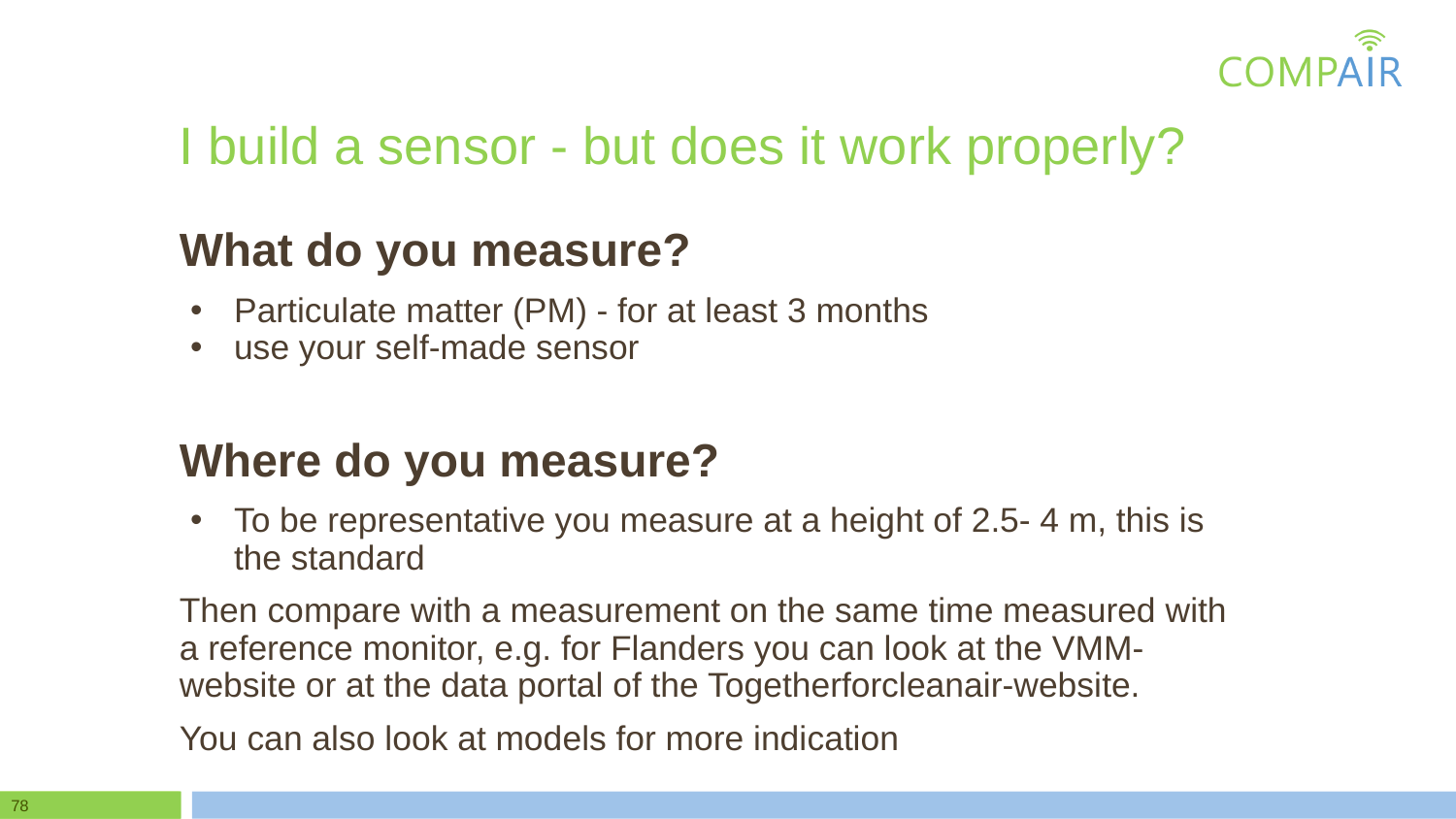

# I build a sensor - but does it work properly?
What do you measure?
Particulate matter (PM) - for at least 3 months
use your self-made sensor

Where do you measure?
To be representative you measure at a height of 2.5- 4 m, this is the standard
Then compare with a measurement on the same time measured with a reference monitor, e.g. for Flanders you can look at the VMM-website or at the data portal of the Togetherforcleanair-website.
You can also look at models for more indication

78